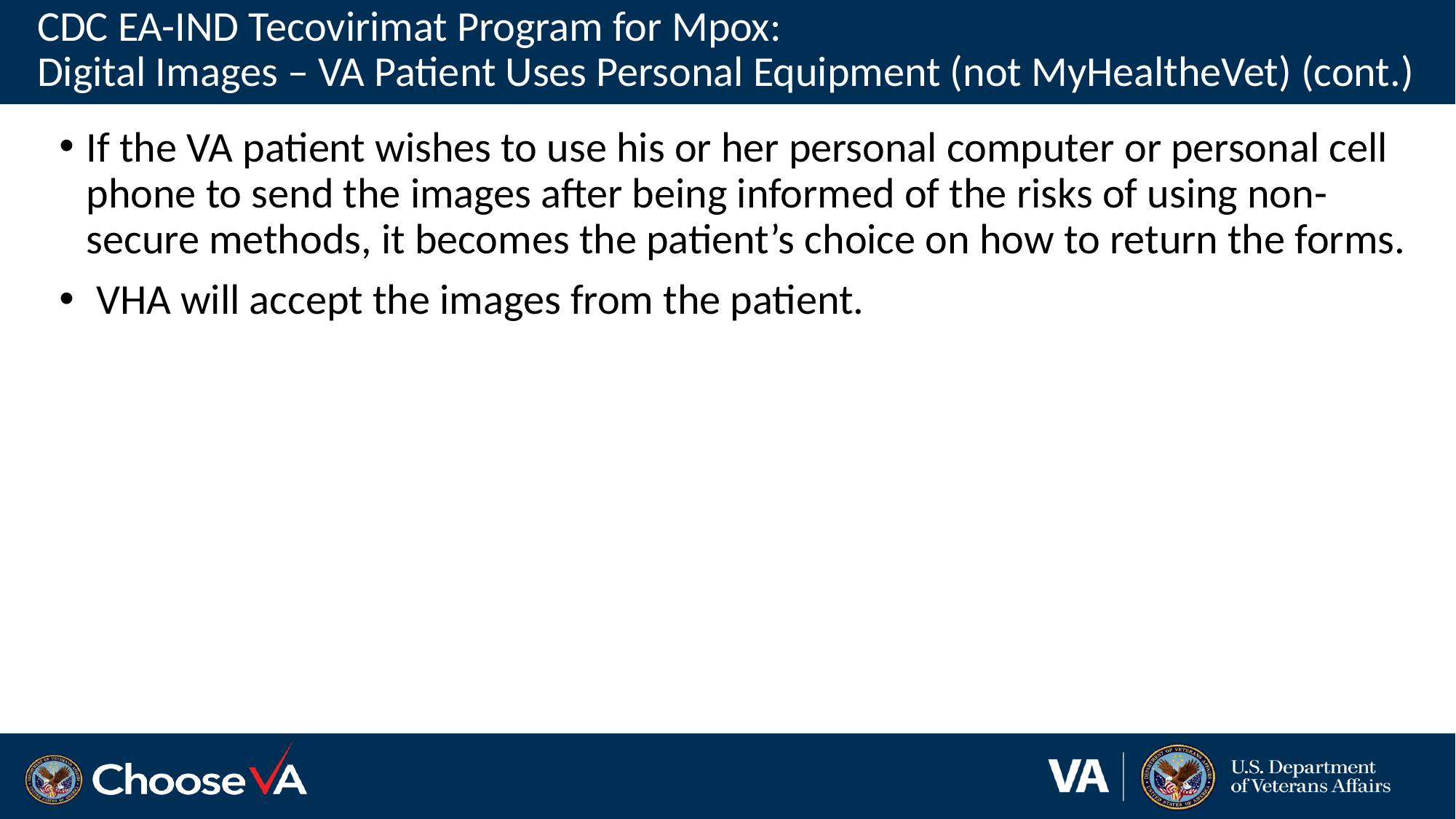

# CDC EA-IND Tecovirimat Program for Mpox: Digital Images – VA Patient Uses Personal Equipment (not MyHealtheVet) (cont.)
If the VA patient wishes to use his or her personal computer or personal cell phone to send the images after being informed of the risks of using non-secure methods, it becomes the patient’s choice on how to return the forms.
 VHA will accept the images from the patient.